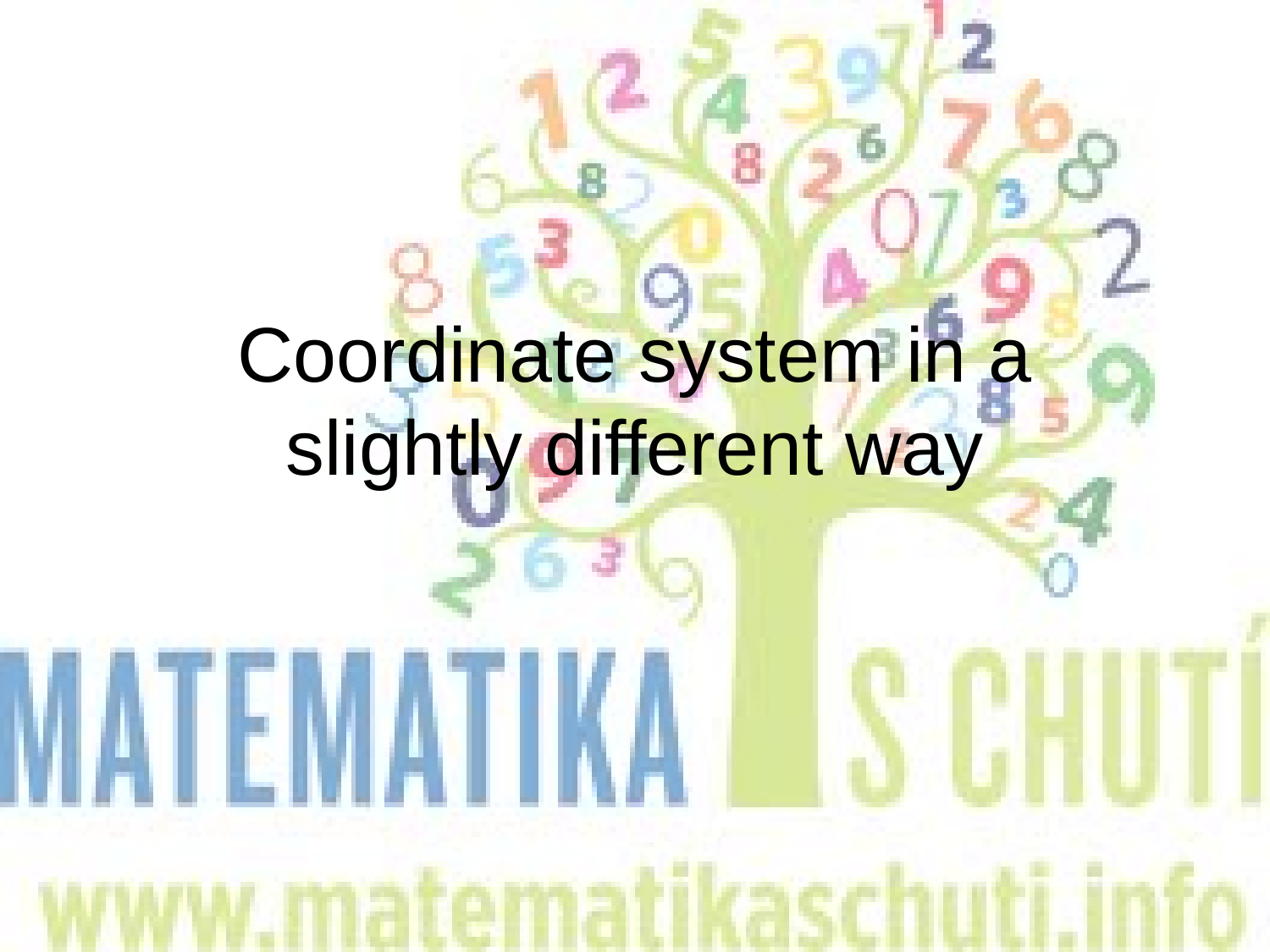

# Coordinate system in a slightly different way